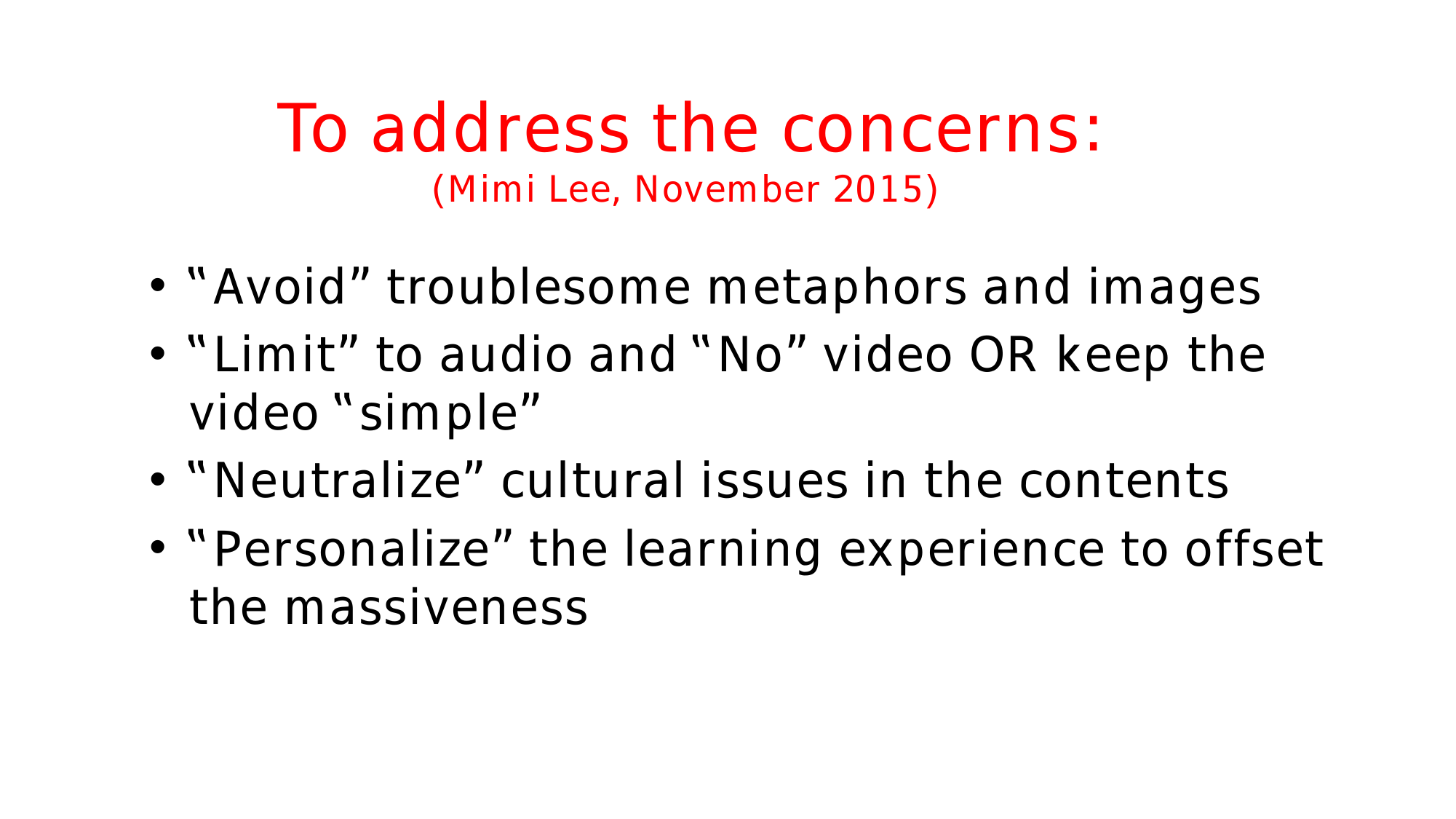

# To address the concerns: (Mimi Lee, November 2015)
“Avoid” troublesome metaphors and images
“Limit” to audio and “No” video OR keep the video “simple”
“Neutralize” cultural issues in the contents
“Personalize” the learning experience to offset the massiveness